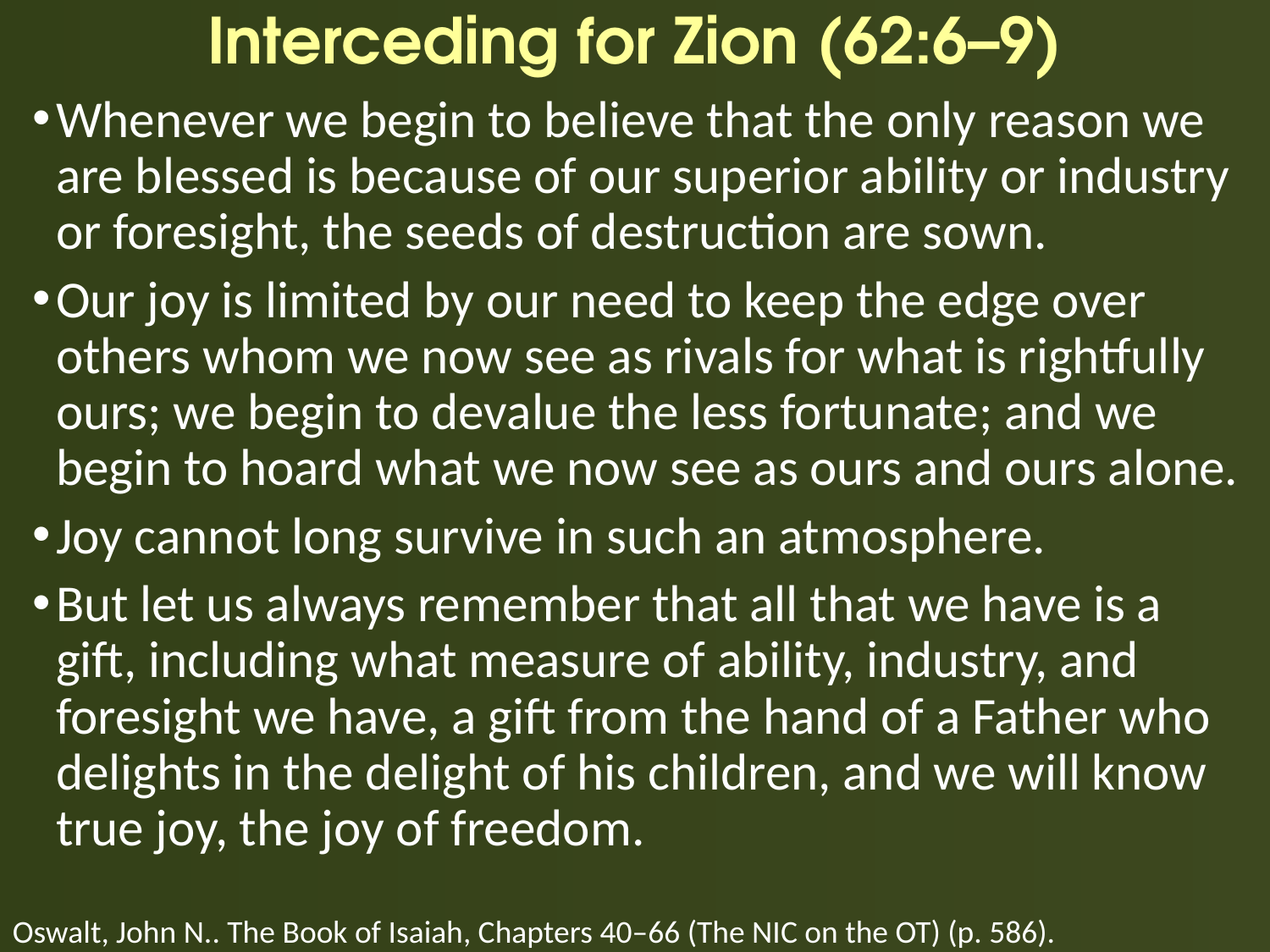

# Interceding for Zion (62:6–9)
Whenever we begin to believe that the only reason we are blessed is because of our superior ability or industry or foresight, the seeds of destruction are sown.
Our joy is limited by our need to keep the edge over others whom we now see as rivals for what is rightfully ours; we begin to devalue the less fortunate; and we begin to hoard what we now see as ours and ours alone.
Joy cannot long survive in such an atmosphere.
But let us always remember that all that we have is a gift, including what measure of ability, industry, and foresight we have, a gift from the hand of a Father who delights in the delight of his children, and we will know true joy, the joy of freedom.
Oswalt, John N.. The Book of Isaiah, Chapters 40–66 (The NIC on the OT) (p. 586).